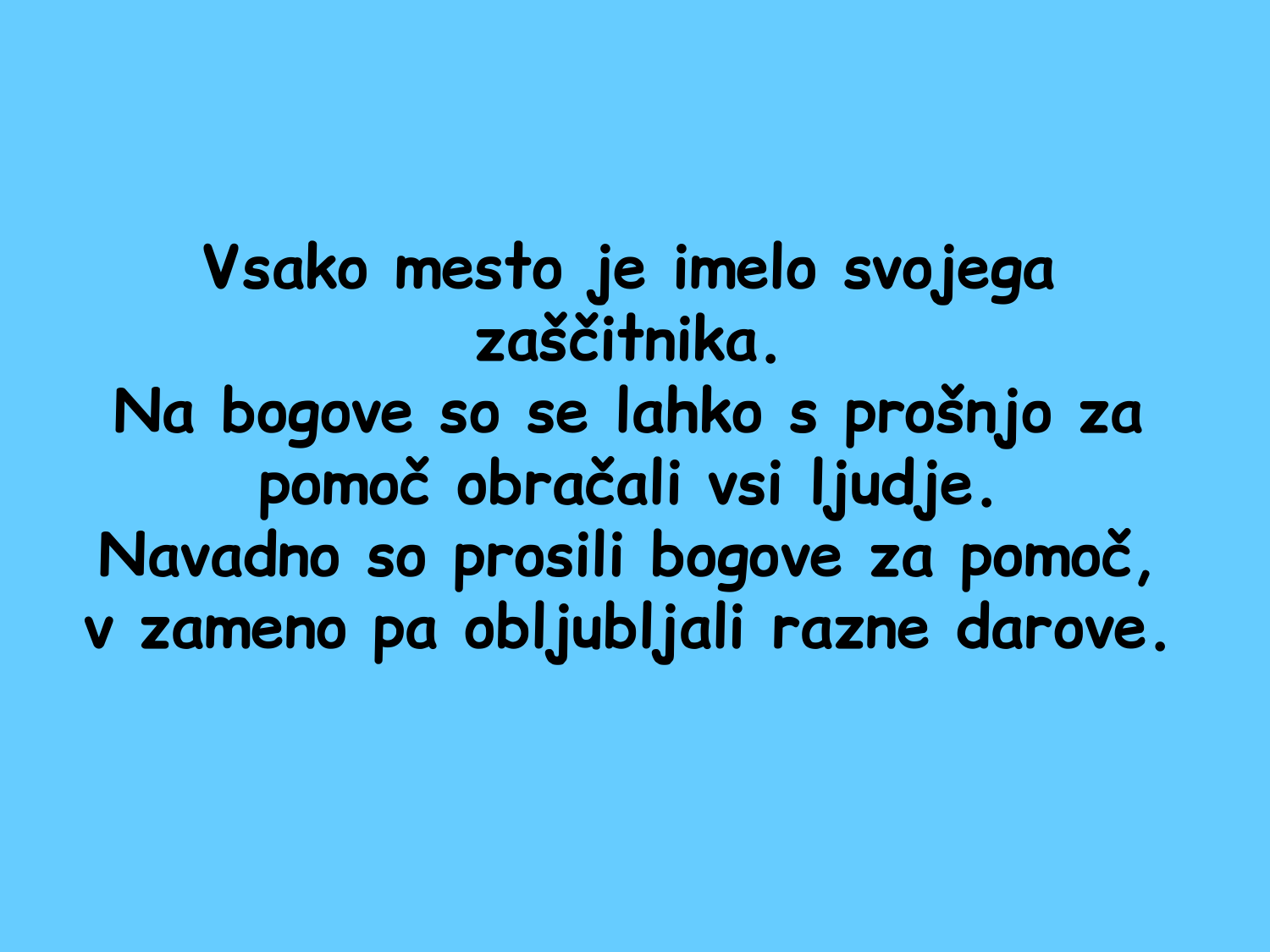

Vsako mesto je imelo svojega zaščitnika.
Na bogove so se lahko s prošnjo za pomoč obračali vsi ljudje.
Navadno so prosili bogove za pomoč, v zameno pa obljubljali razne darove.